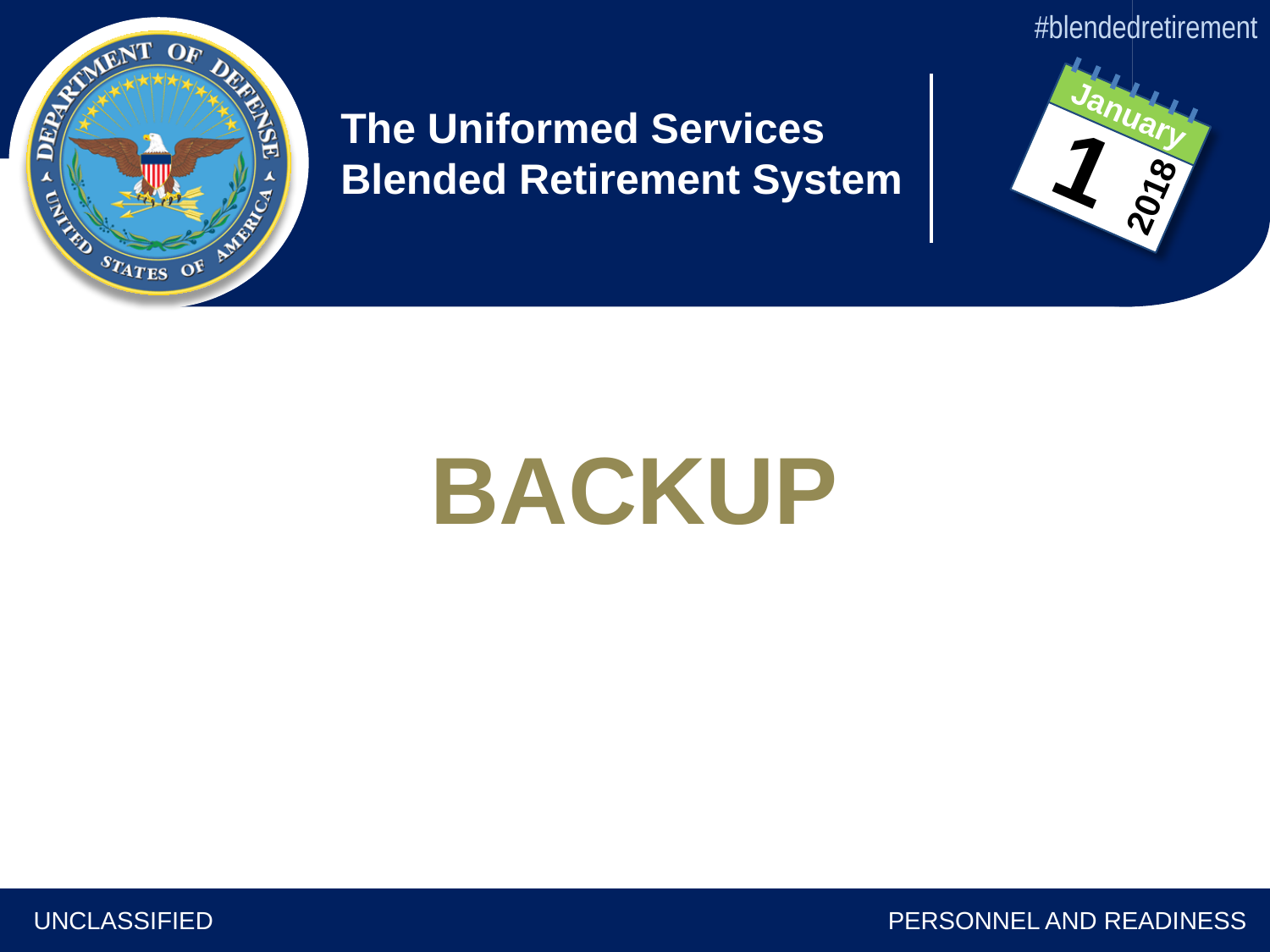

#blendedretirement
January

1
2018
The Uniformed Services
Blended Retirement System
BACKUP
PERSONNEL AND READINESS